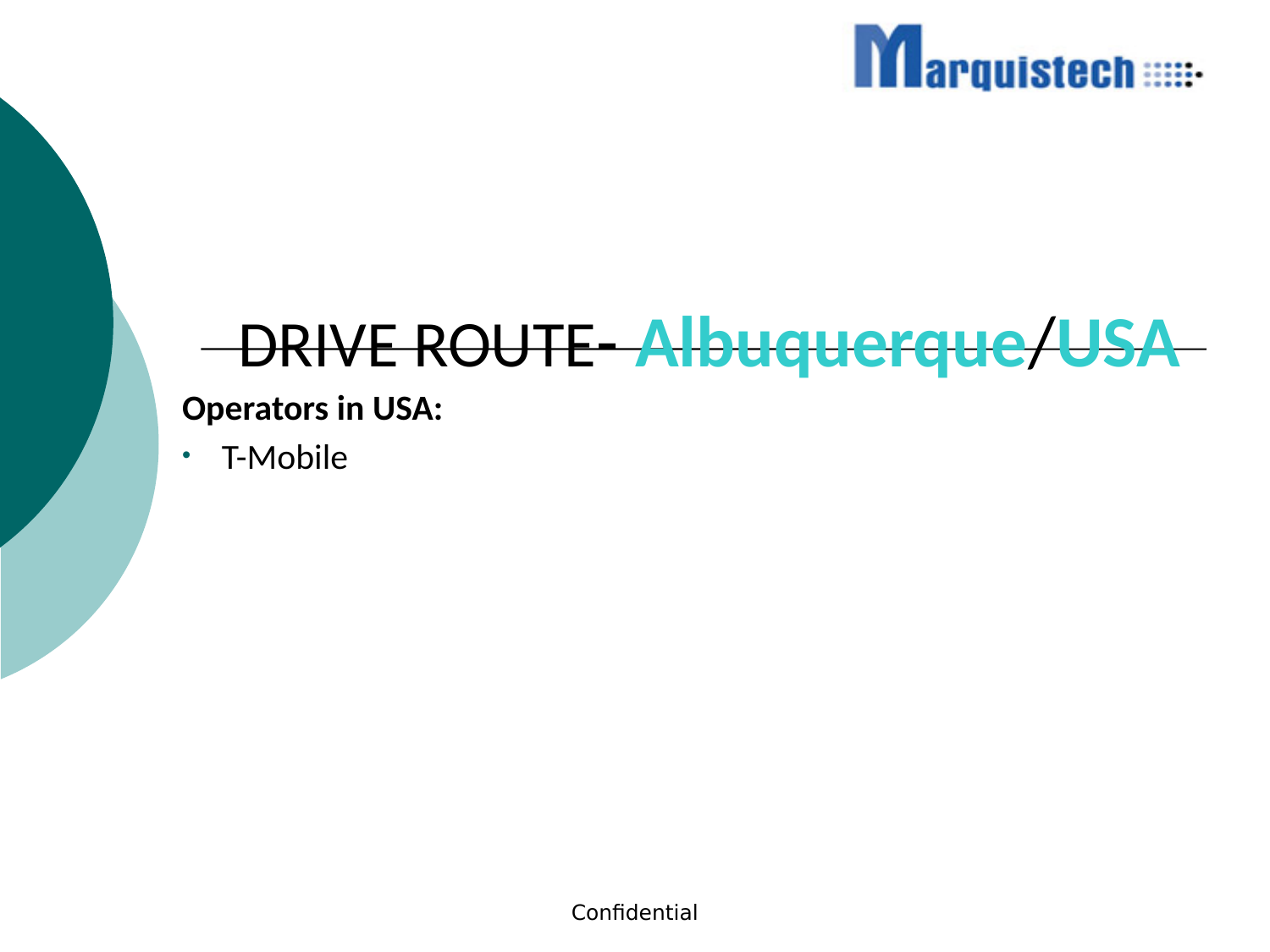

DRIVE ROUTE- Albuquerque/USA
Operators in USA:
T-Mobile

#
Confidential